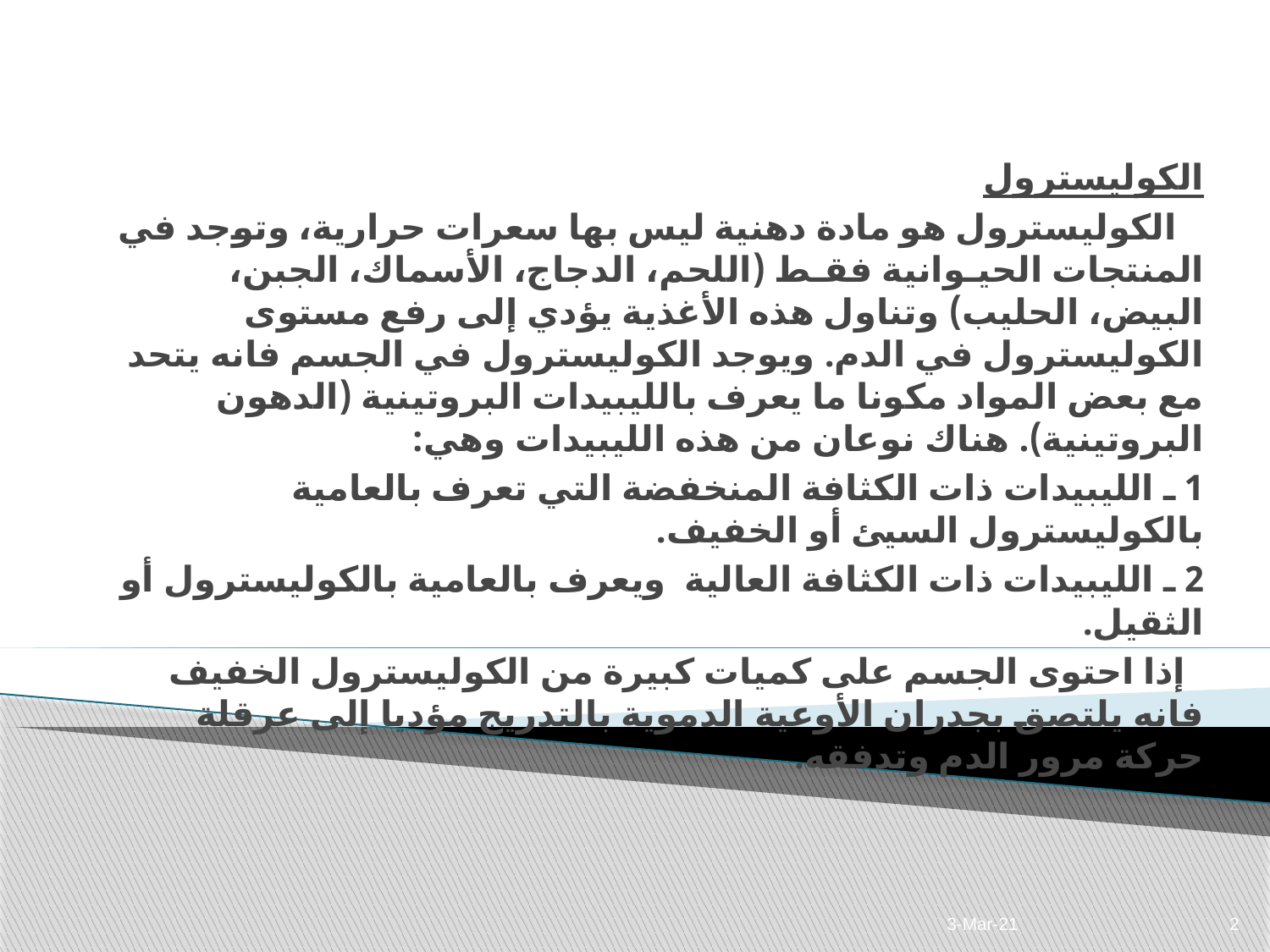

الكوليسترول
   الكوليسترول هو مادة دهنية ليس بها سعرات حرارية، وتوجد في المنتجات الحيـوانية فقـط (اللحم، الدجاج، الأسماك، الجبن، البيض، الحليب) وتناول هذه الأغذية يؤدي إلى رفع مستوى الكوليسترول في الدم. ويوجد الكوليسترول في الجسم فانه يتحد مع بعض المواد مكونا ما يعرف بالليبيدات البروتينية (الدهون البروتينية). هناك نوعان من هذه الليبيدات وهي:
1 ـ الليبيدات ذات الكثافة المنخفضة التي تعرف بالعامية بالكوليسترول السيئ أو الخفيف.
2 ـ الليبيدات ذات الكثافة العالية  ويعرف بالعامية بالكوليسترول أو الثقيل.
  إذا احتوى الجسم على كميات كبيرة من الكوليسترول الخفيف فانه يلتصق بجدران الأوعية الدموية بالتدريج مؤديا إلى عرقلة حركة مرور الدم وتدفقه.

3-Mar-21
2